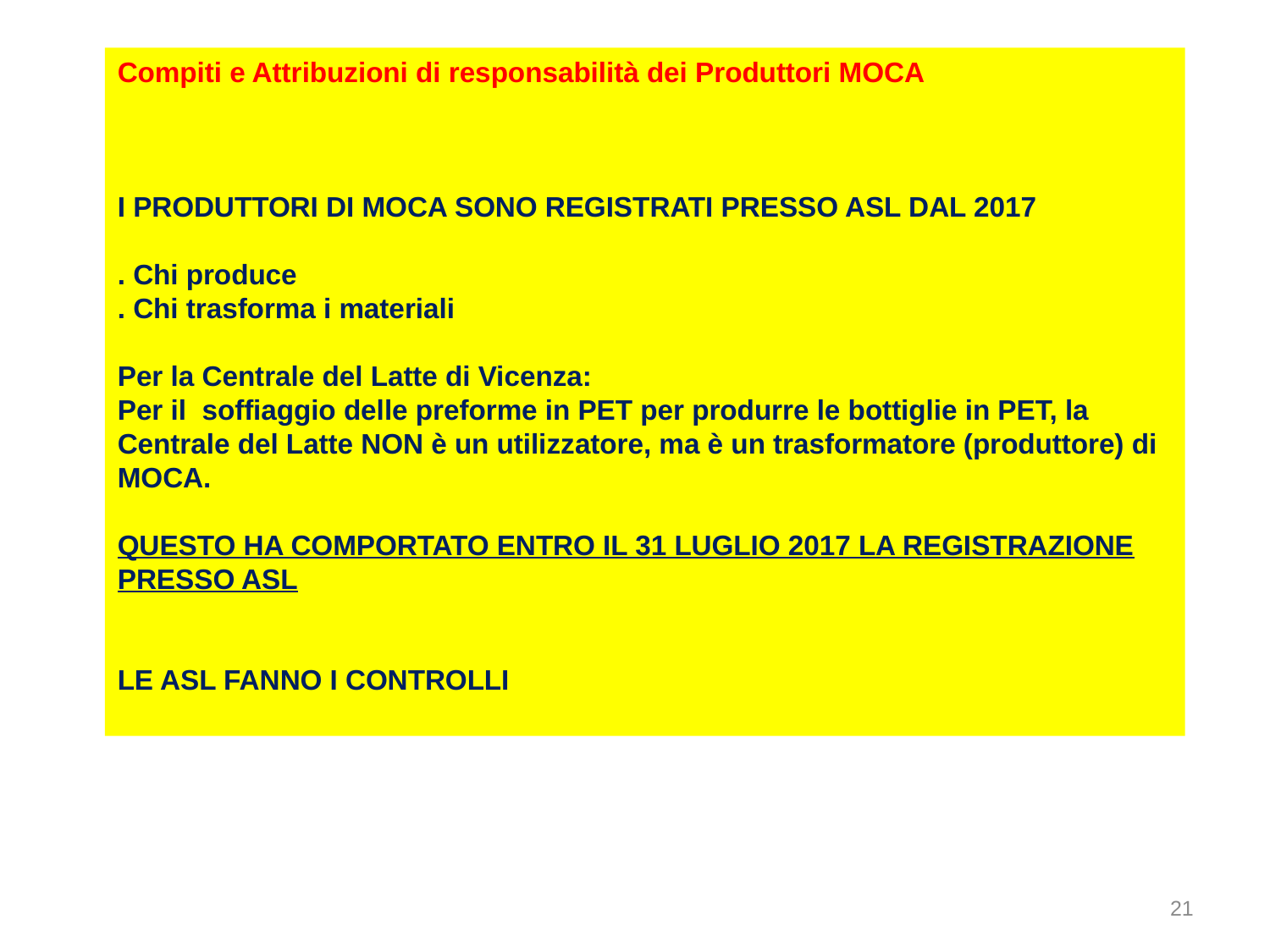

Compiti e Attribuzioni di responsabilità dei Produttori MOCA

I PRODUTTORI DI MOCA SONO REGISTRATI PRESSO ASL DAL 2017

. Chi produce
. Chi trasforma i materiali

Per la Centrale del Latte di Vicenza:
Per il  soffiaggio delle preforme in PET per produrre le bottiglie in PET, la Centrale del Latte NON è un utilizzatore, ma è un trasformatore (produttore) di MOCA.

QUESTO HA COMPORTATO ENTRO IL 31 LUGLIO 2017 LA REGISTRAZIONE PRESSO ASL

LE ASL FANNO I CONTROLLI

21